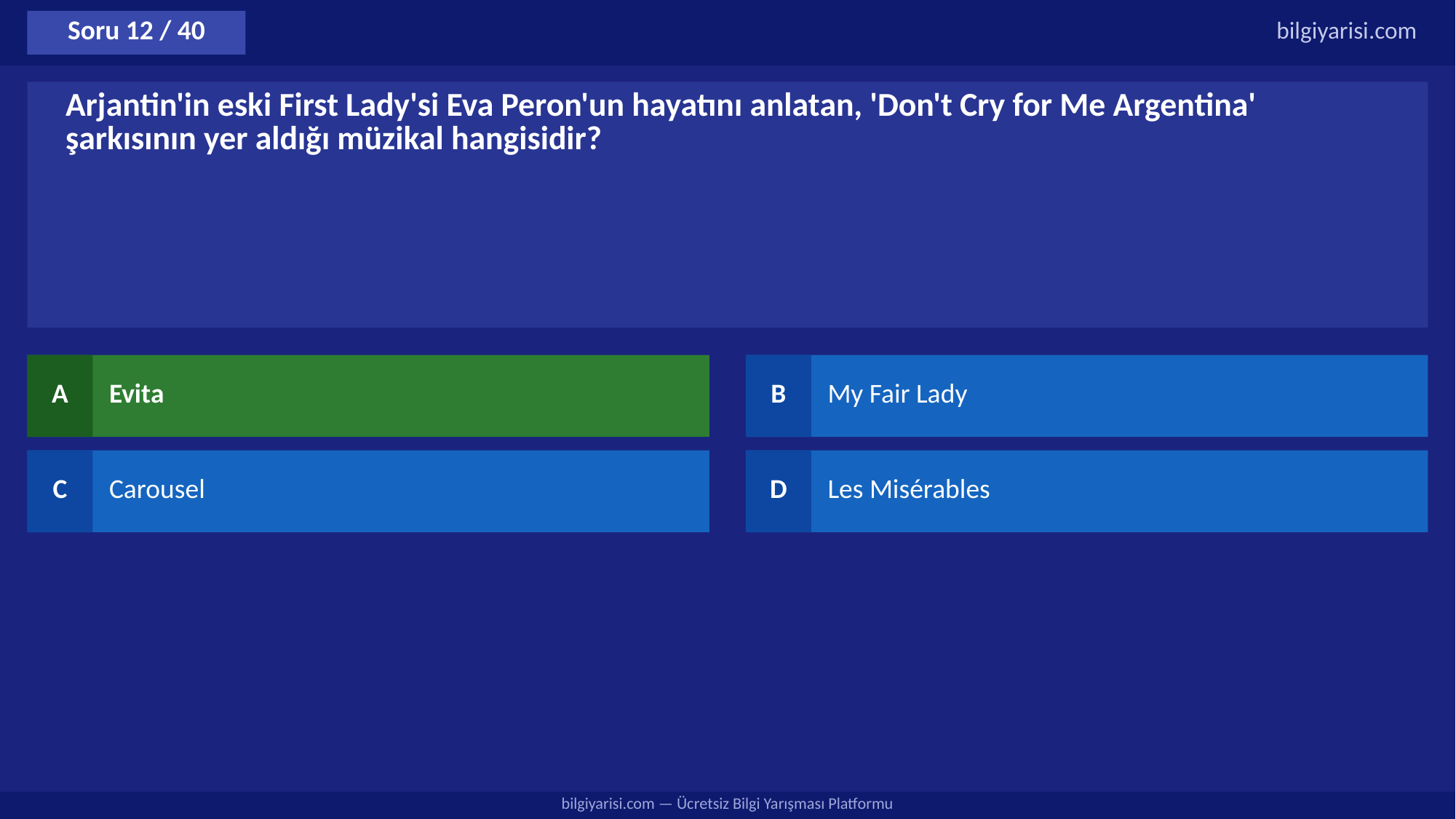

Soru 12 / 40
bilgiyarisi.com

Arjantin'in eski First Lady'si Eva Peron'un hayatını anlatan, 'Don't Cry for Me Argentina' şarkısının yer aldığı müzikal hangisidir?

A
Evita

B
My Fair Lady

C
Carousel

D
Les Misérables
bilgiyarisi.com — Ücretsiz Bilgi Yarışması Platformu